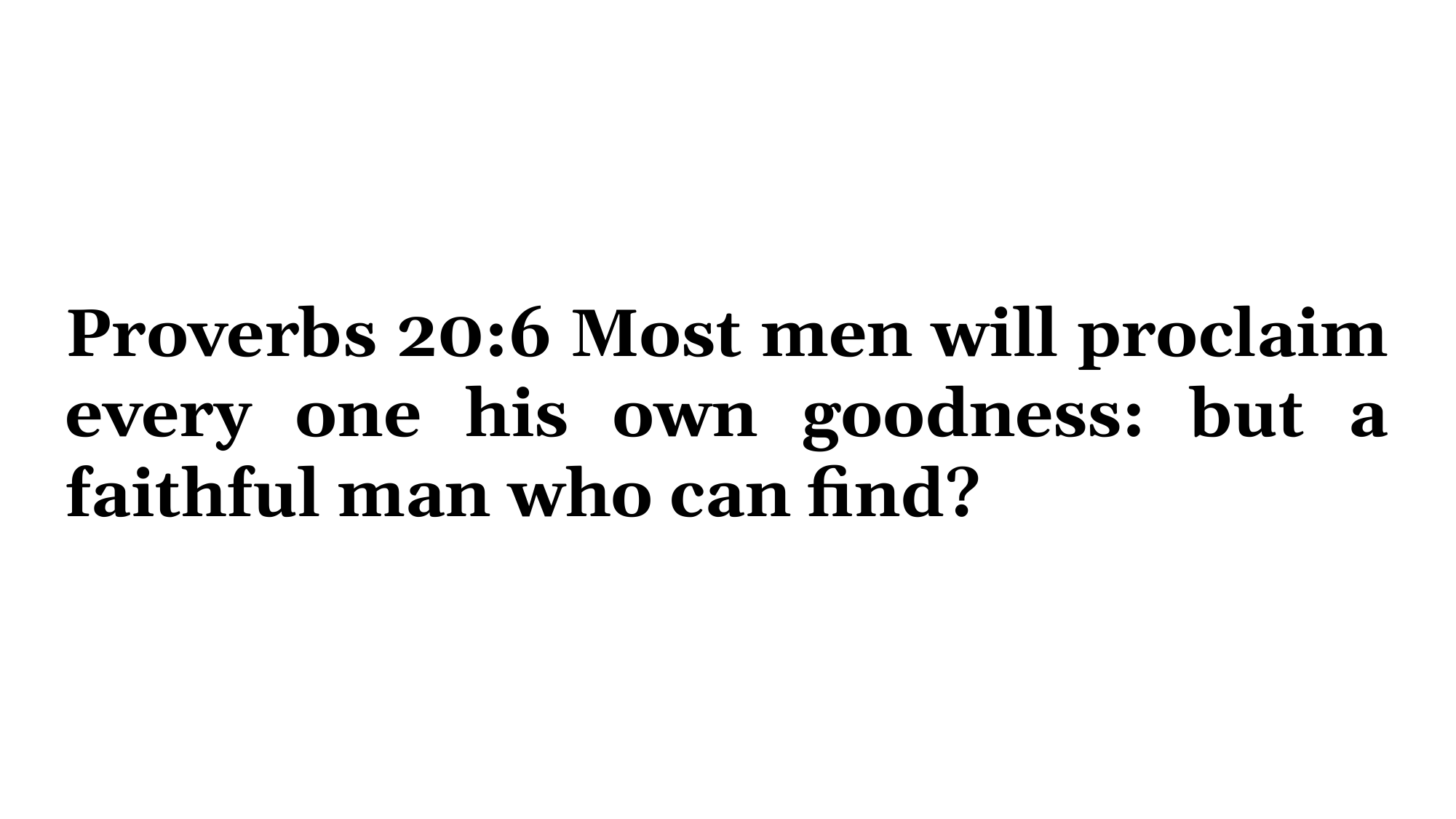

Proverbs 20:6 Most men will proclaim every one his own goodness: but a faithful man who can find?